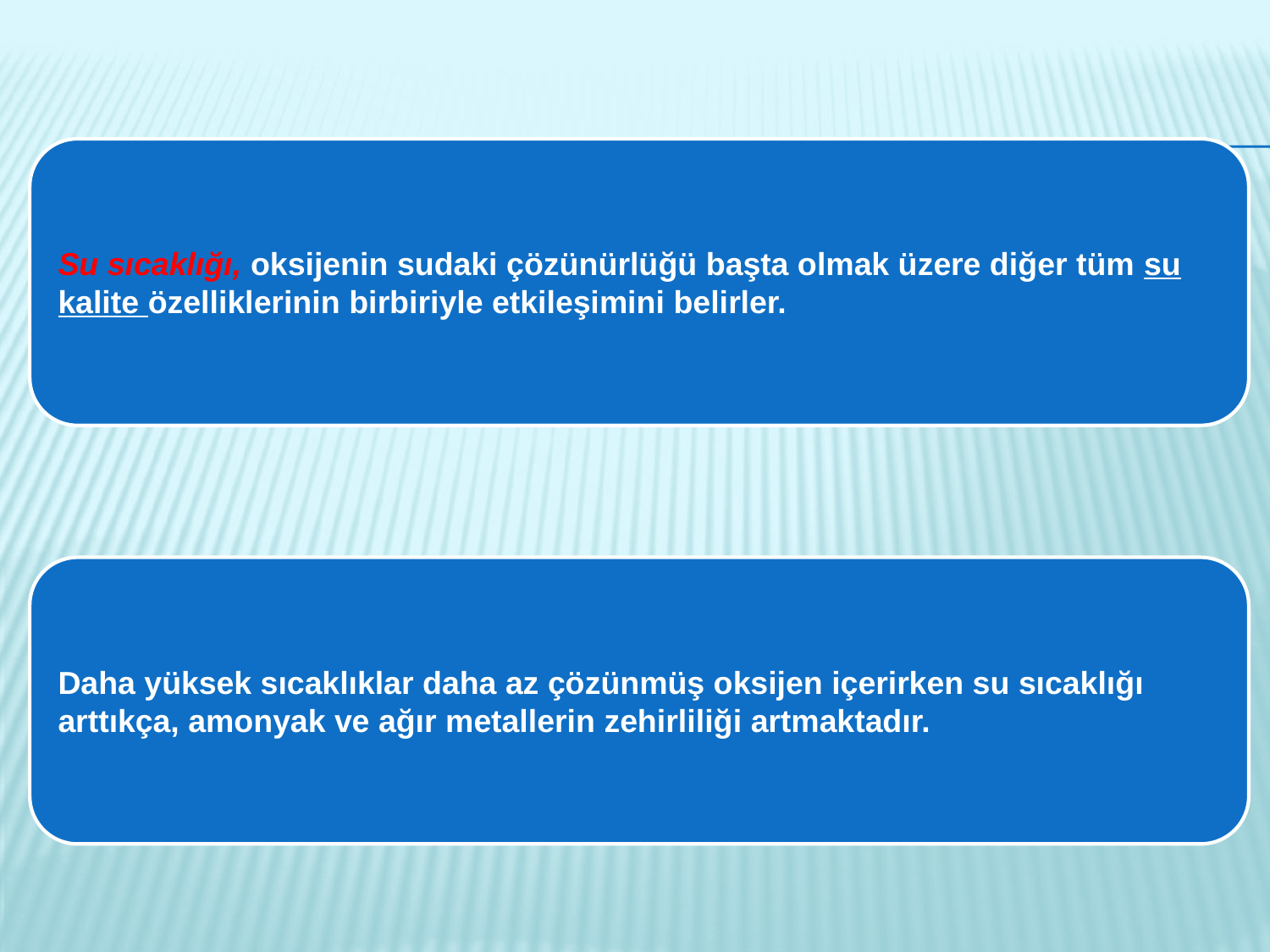

Su sıcaklığı, oksijenin sudaki çözünürlüğü başta olmak üzere diğer tüm su kalite özelliklerinin birbiriyle etkileşimini belirler.
Daha yüksek sıcaklıklar daha az çözünmüş oksijen içerirken su sıcaklığı arttıkça, amonyak ve ağır metallerin zehirliliği artmaktadır.